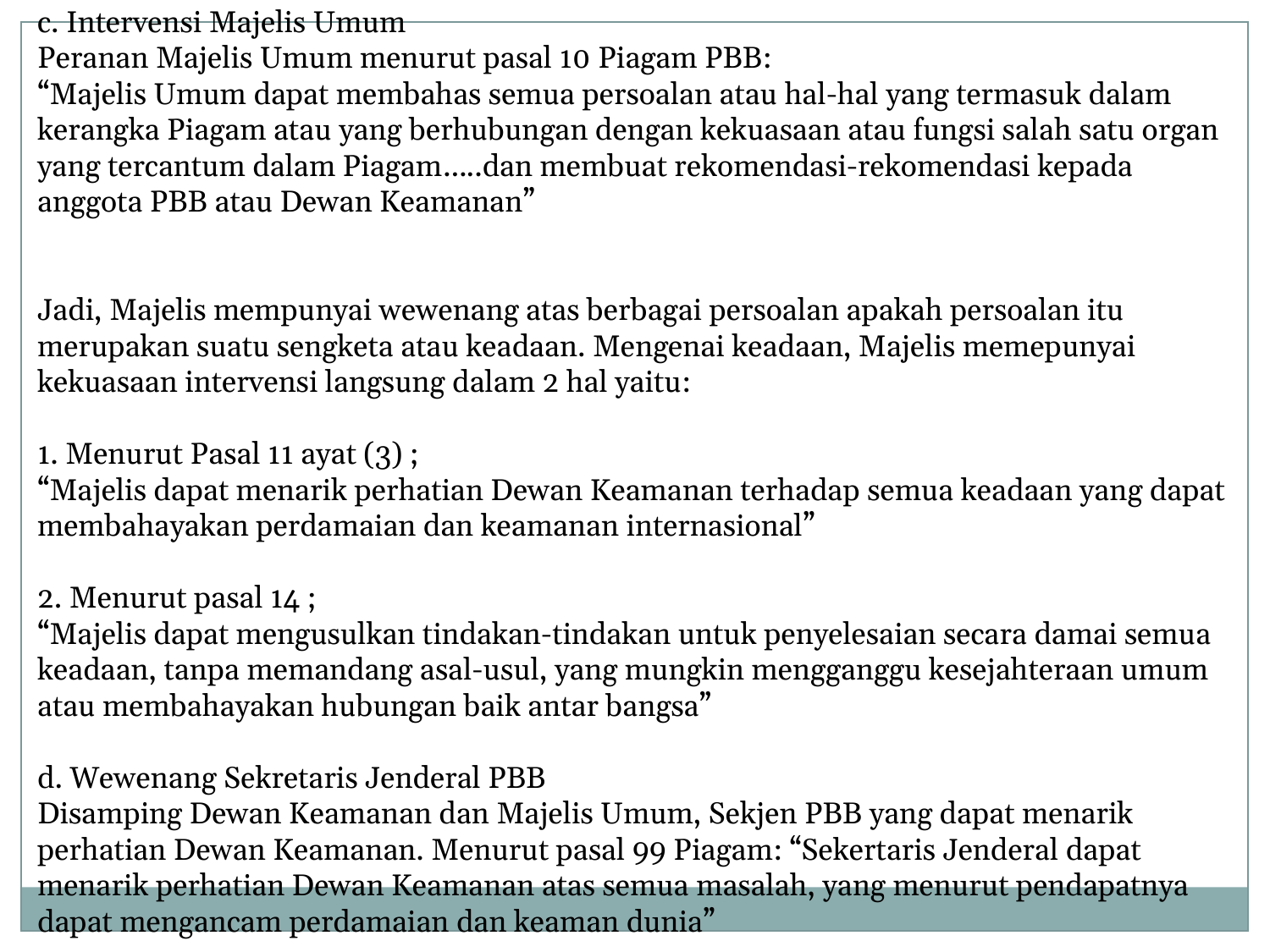

c. Intervensi Majelis Umum
Peranan Majelis Umum menurut pasal 10 Piagam PBB:
“Majelis Umum dapat membahas semua persoalan atau hal-hal yang termasuk dalam kerangka Piagam atau yang berhubungan dengan kekuasaan atau fungsi salah satu organ yang tercantum dalam Piagam…..dan membuat rekomendasi-rekomendasi kepada anggota PBB atau Dewan Keamanan”
Jadi, Majelis mempunyai wewenang atas berbagai persoalan apakah persoalan itu merupakan suatu sengketa atau keadaan. Mengenai keadaan, Majelis memepunyai kekuasaan intervensi langsung dalam 2 hal yaitu:
1. Menurut Pasal 11 ayat (3) ;
“Majelis dapat menarik perhatian Dewan Keamanan terhadap semua keadaan yang dapat membahayakan perdamaian dan keamanan internasional”
2. Menurut pasal 14 ;
“Majelis dapat mengusulkan tindakan-tindakan untuk penyelesaian secara damai semua keadaan, tanpa memandang asal-usul, yang mungkin mengganggu kesejahteraan umum atau membahayakan hubungan baik antar bangsa”
d. Wewenang Sekretaris Jenderal PBB
Disamping Dewan Keamanan dan Majelis Umum, Sekjen PBB yang dapat menarik perhatian Dewan Keamanan. Menurut pasal 99 Piagam: “Sekertaris Jenderal dapat menarik perhatian Dewan Keamanan atas semua masalah, yang menurut pendapatnya dapat mengancam perdamaian dan keaman dunia”